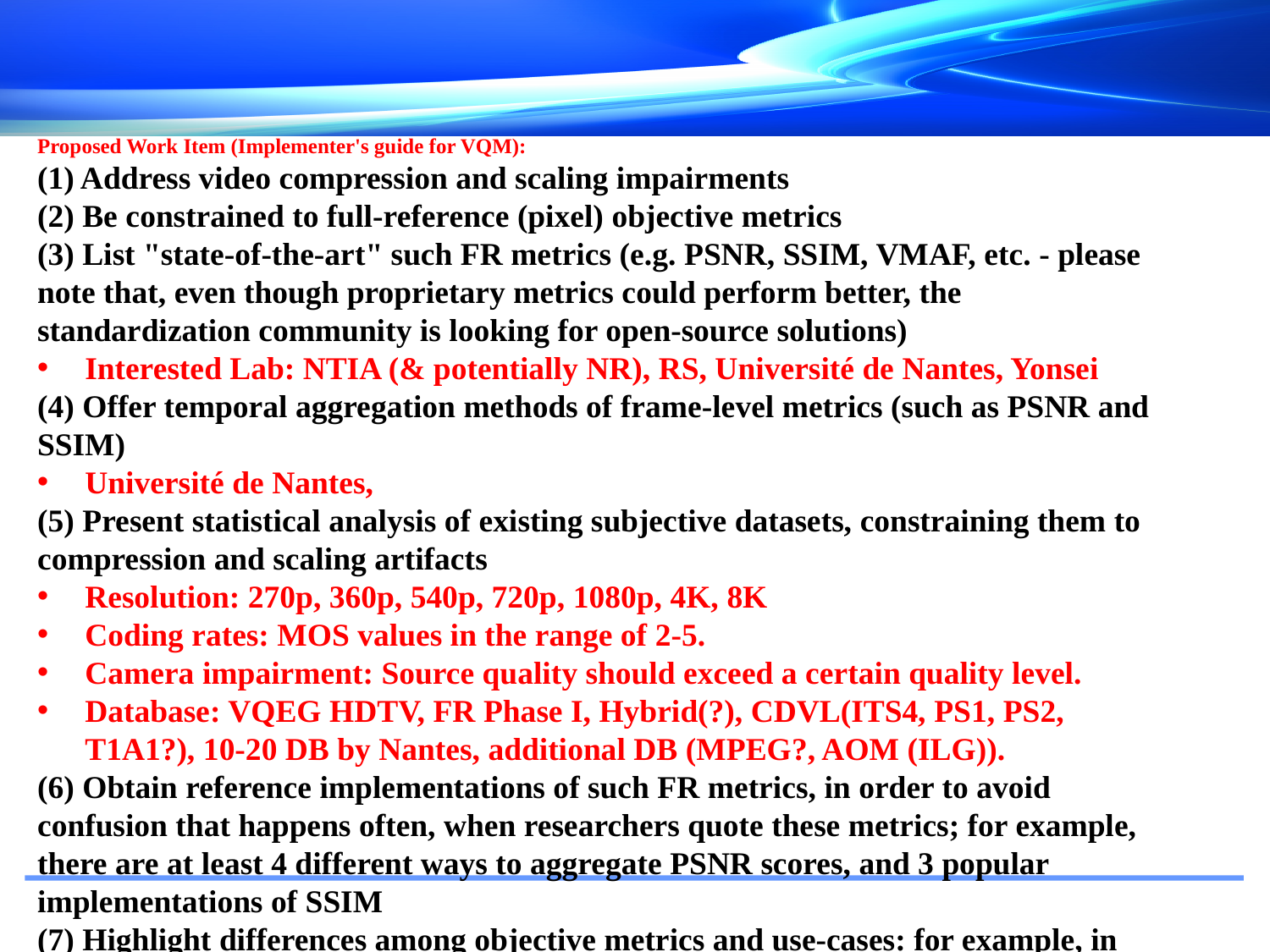

Proposed Work Item (Implementer's guide for VQM):
(1) Address video compression and scaling impairments
(2) Be constrained to full-reference (pixel) objective metrics
(3) List "state-of-the-art" such FR metrics (e.g. PSNR, SSIM, VMAF, etc. - please note that, even though proprietary metrics could perform better, the standardization community is looking for open-source solutions)
Interested Lab: NTIA (& potentially NR), RS, Université de Nantes, Yonsei
(4) Offer temporal aggregation methods of frame-level metrics (such as PSNR and SSIM)
Université de Nantes,
(5) Present statistical analysis of existing subjective datasets, constraining them to compression and scaling artifacts
Resolution: 270p, 360p, 540p, 720p, 1080p, 4K, 8K
Coding rates: MOS values in the range of 2-5.
Camera impairment: Source quality should exceed a certain quality level.
Database: VQEG HDTV, FR Phase I, Hybrid(?), CDVL(ITS4, PS1, PS2, T1A1?), 10-20 DB by Nantes, additional DB (MPEG?, AOM (ILG)).
(6) Obtain reference implementations of such FR metrics, in order to avoid confusion that happens often, when researchers quote these metrics; for example, there are at least 4 different ways to aggregate PSNR scores, and 3 popular implementations of SSIM
(7) Highlight differences among objective metrics and use-cases: for example, in case of very small differences, which metric if more sensitive? Which quality range is better served by what metric?
(8) Offer standard logistic mappings of objective metrics to a normalized linear scale (0-100 ?)
(9) Other matters

#